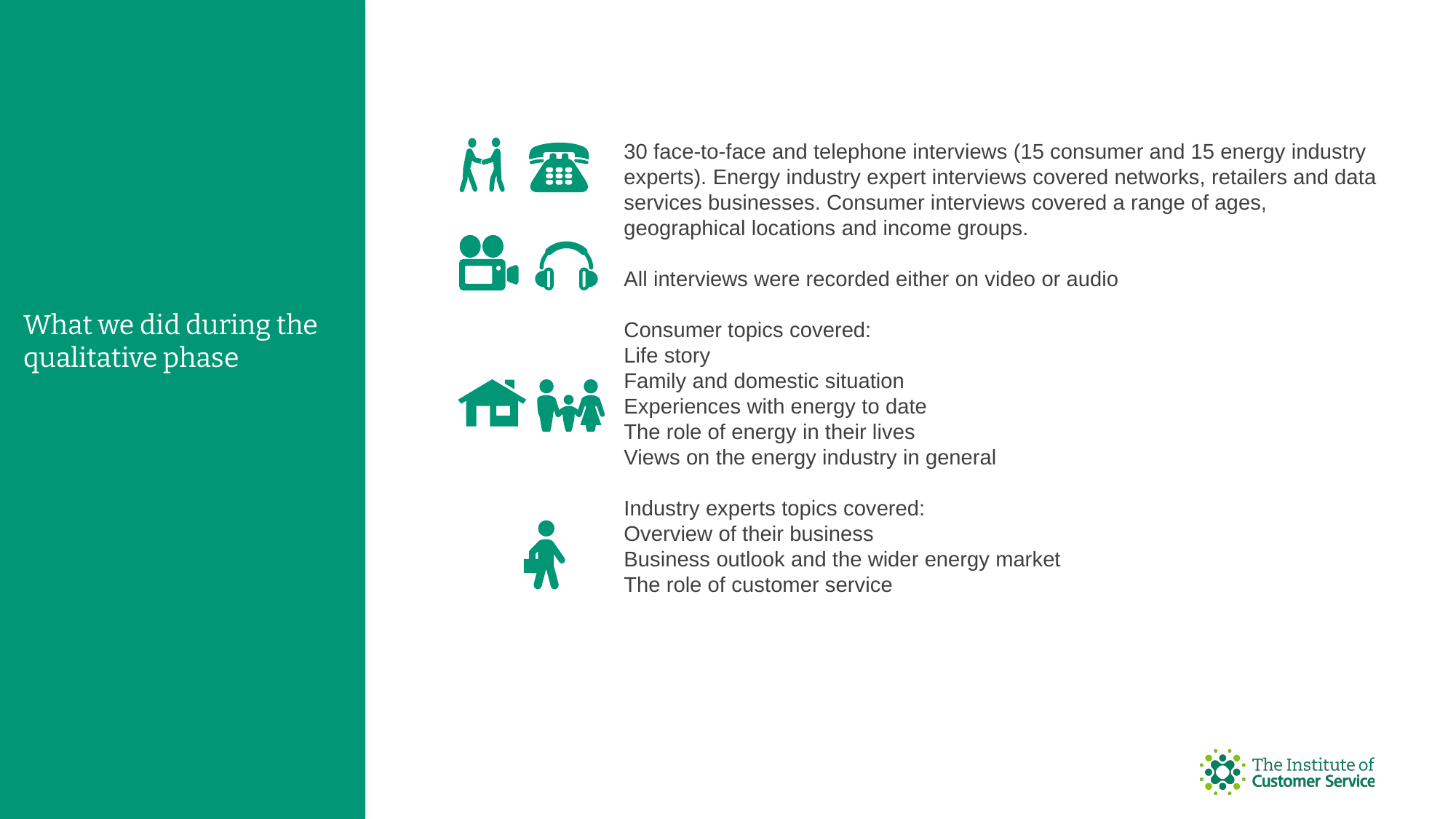

30 face-to-face and telephone interviews (15 consumer and 15 energy industry experts). Energy industry expert interviews covered networks, retailers and data services businesses. Consumer interviews covered a range of ages, geographical locations and income groups.

All interviews were recorded either on video or audio

Consumer topics covered:
Life story
Family and domestic situation
Experiences with energy to date
The role of energy in their lives
Views on the energy industry in general

Industry experts topics covered:
Overview of their business
Business outlook and the wider energy market
The role of customer service

What we did during the qualitative phase